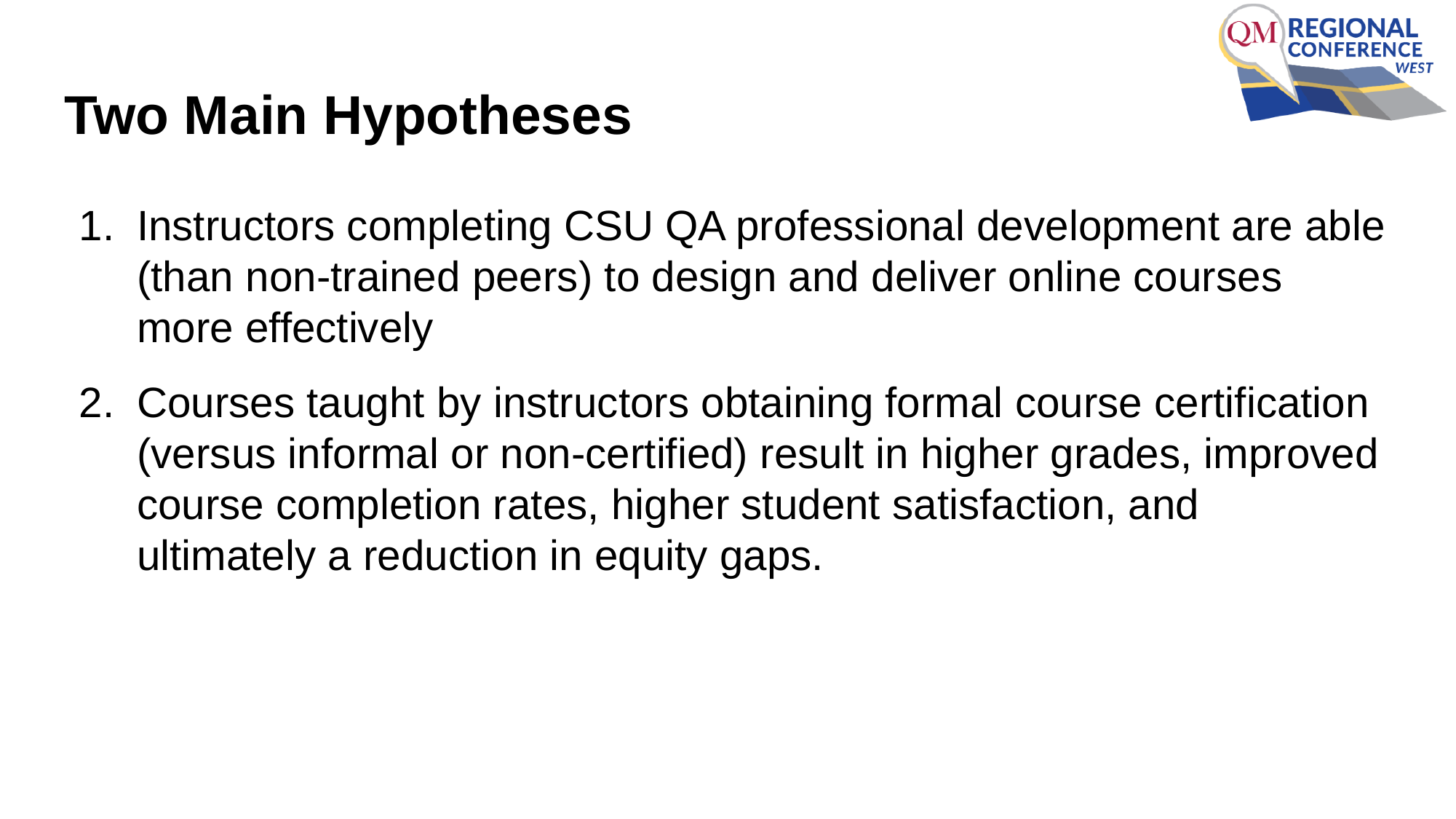

# Two Main Hypotheses
Instructors completing CSU QA professional development are able (than non-trained peers) to design and deliver online courses more effectively
Courses taught by instructors obtaining formal course certification (versus informal or non-certified) result in higher grades, improved course completion rates, higher student satisfaction, and ultimately a reduction in equity gaps.